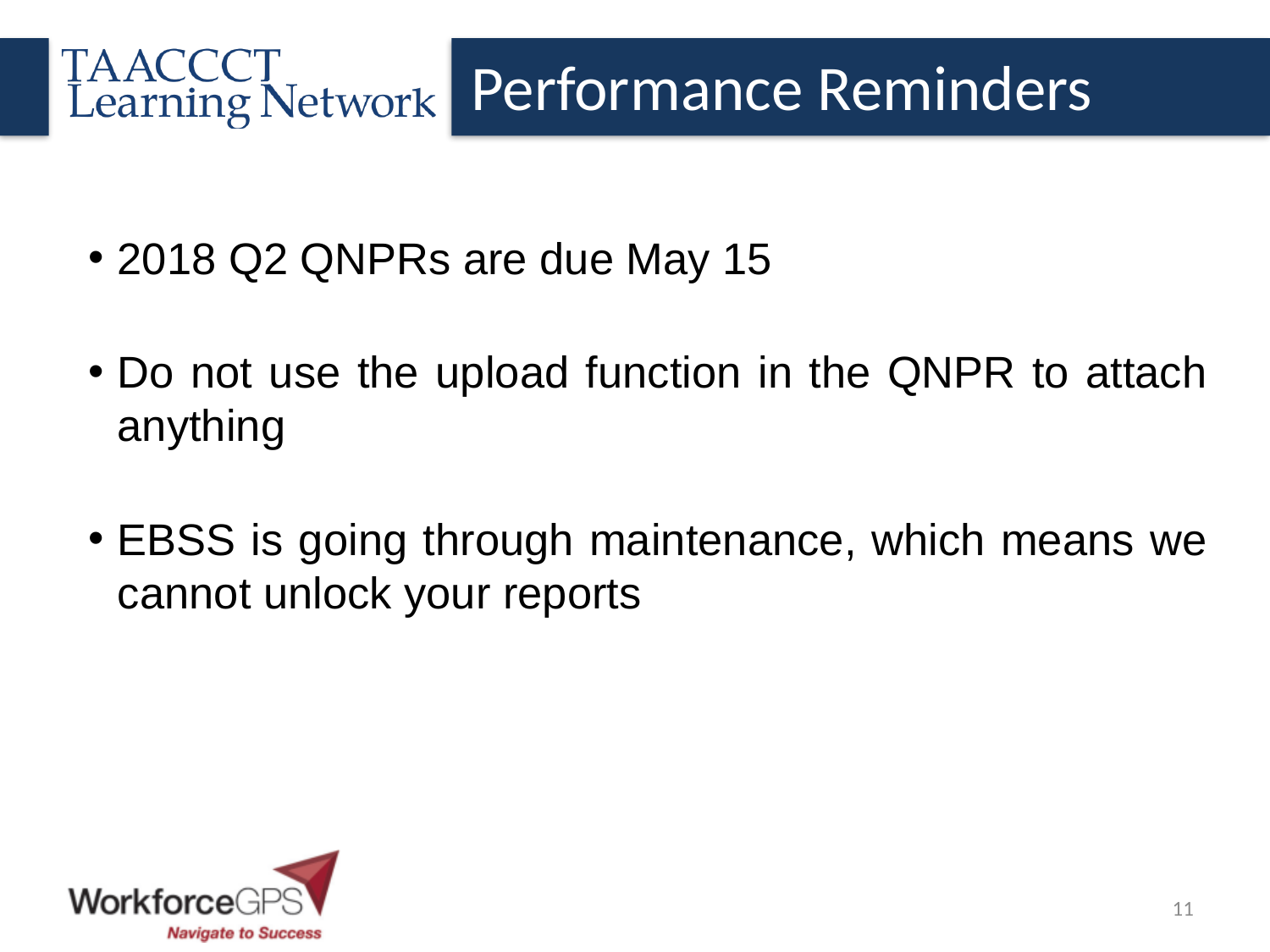

Performance Reminders

2018 Q2 QNPRs are due May 15

Do not use the upload function in the QNPR to attach anything

EBSS is going through maintenance, which means we cannot unlock your reports

11